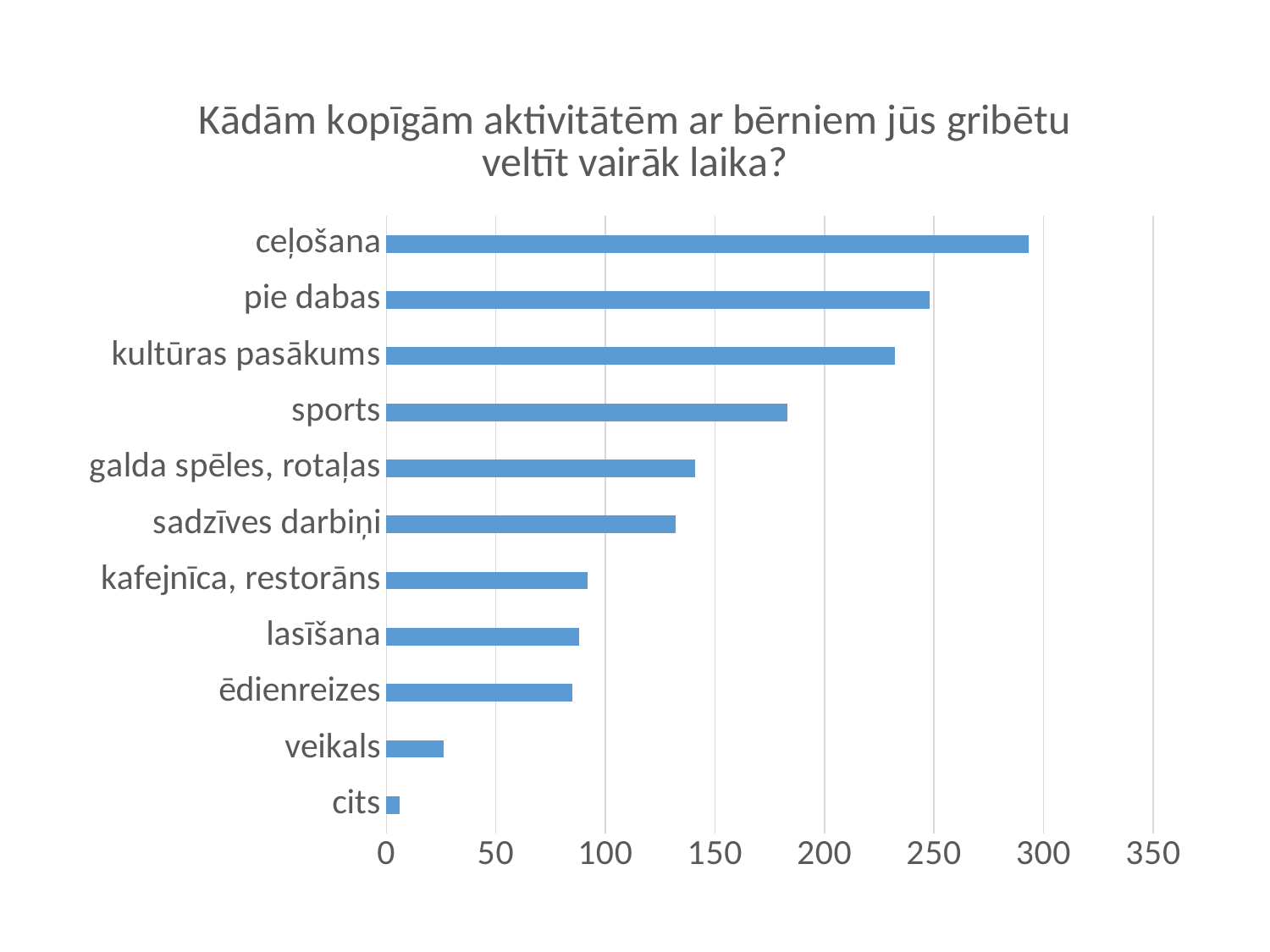

### Chart: Kādām kopīgām aktivitātēm ar bērniem jūs gribētu veltīt vairāk laika?

| Category | skaits |
|---|---|
| cits | 6.0 |
| veikals | 26.0 |
| ēdienreizes | 85.0 |
| lasīšana | 88.0 |
| kafejnīca, restorāns | 92.0 |
| sadzīves darbiņi | 132.0 |
| galda spēles, rotaļas | 141.0 |
| sports | 183.0 |
| kultūras pasākums | 232.0 |
| pie dabas | 248.0 |
| ceļošana | 293.0 |